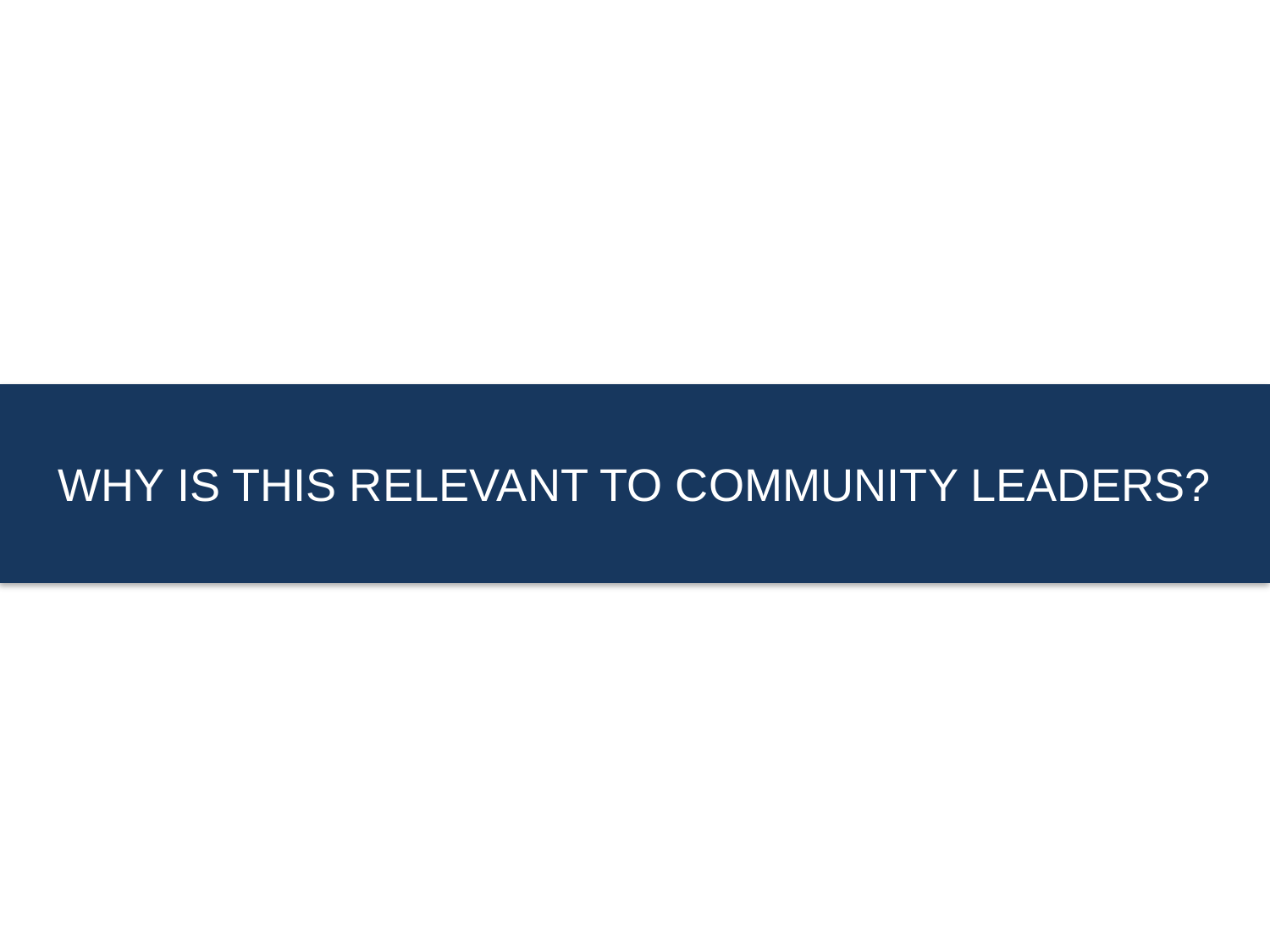

WHY IS THIS RELEVANT TO COMMUNITY LEADERS?